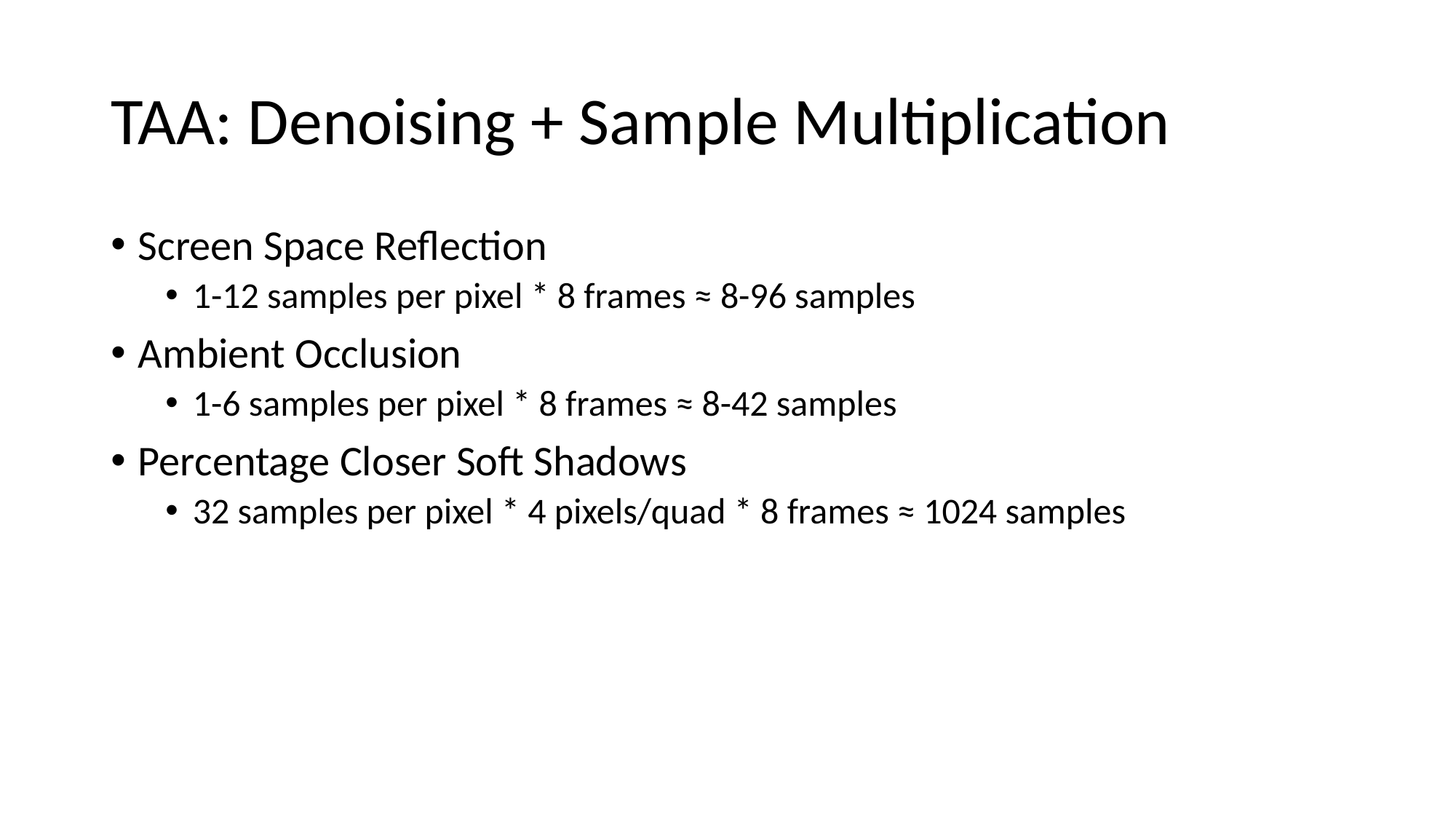

# TAA: Denoising + Sample Multiplication
Screen Space Reflection
1-12 samples per pixel * 8 frames ≈ 8-96 samples
Ambient Occlusion
1-6 samples per pixel * 8 frames ≈ 8-42 samples
Percentage Closer Soft Shadows
32 samples per pixel * 4 pixels/quad * 8 frames ≈ 1024 samples